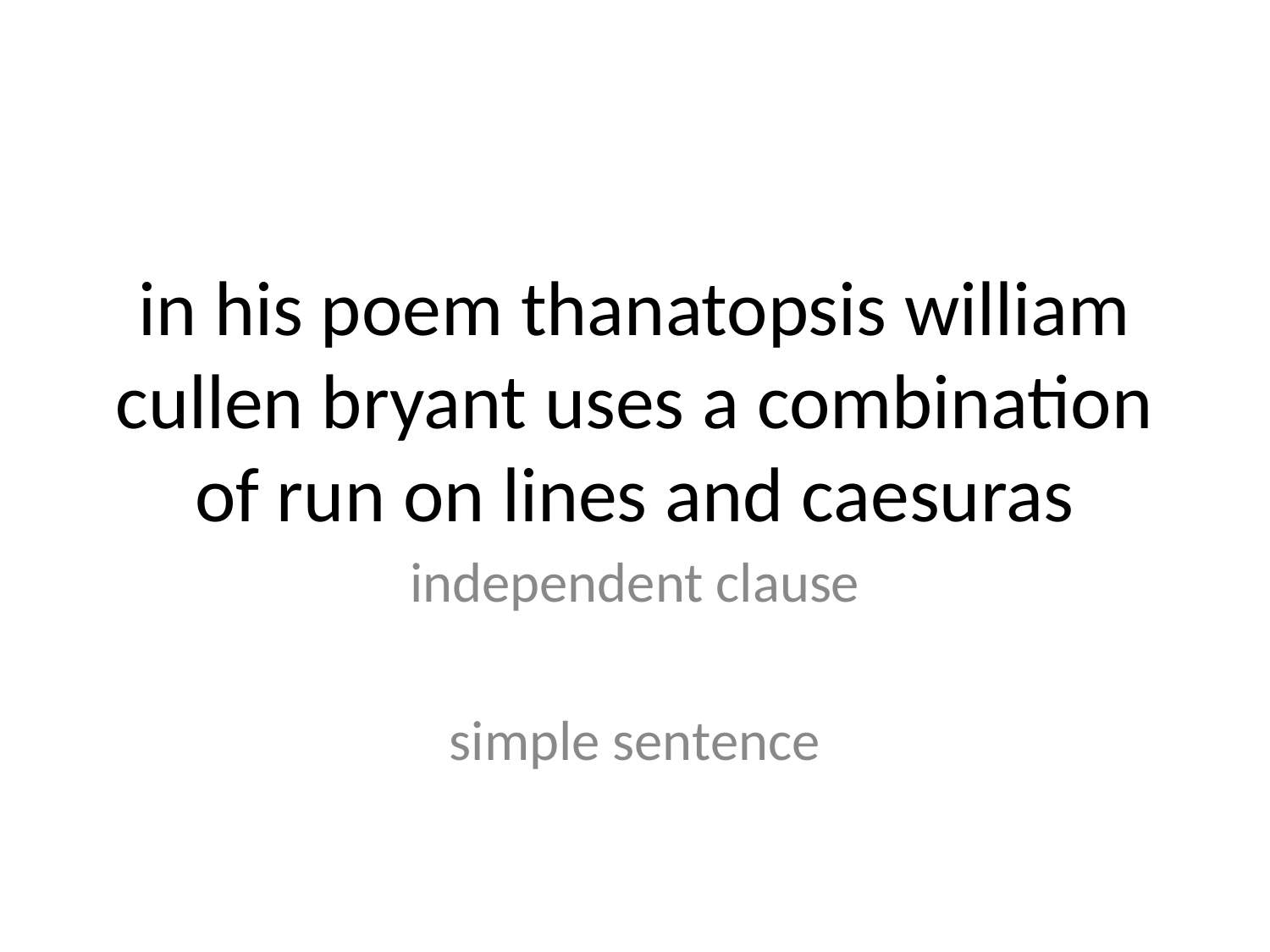

# in his poem thanatopsis william cullen bryant uses a combination of run on lines and caesuras
independent clause

simple sentence